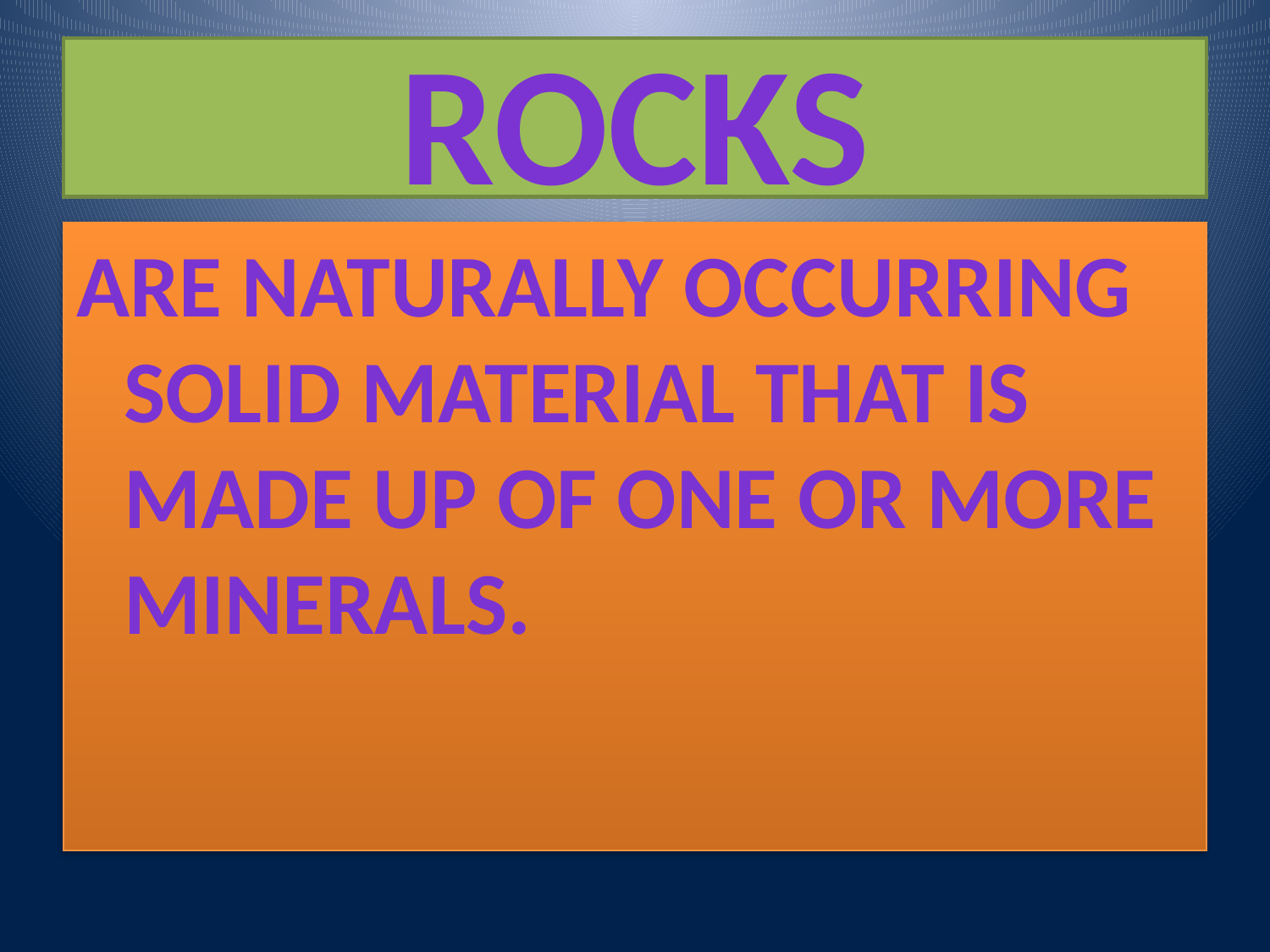

# rocks
are naturally occurring solid material that is made up of one or more minerals.